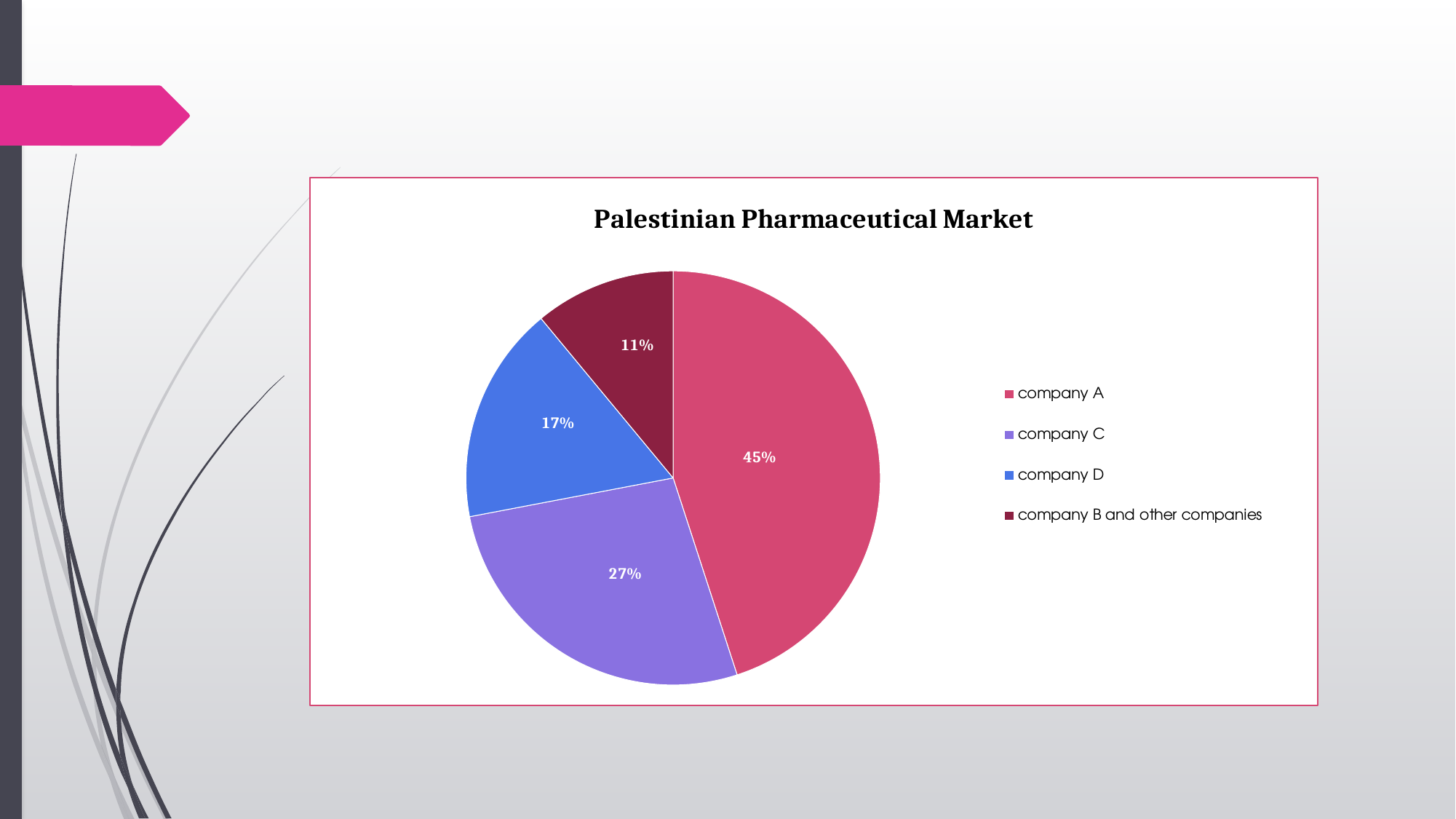

#

### Chart: Palestinian Pharmaceutical Market

| Category | Sales |
|---|---|
| company A | 0.45 |
| company C | 0.27 |
| company D | 0.17 |
| company B and other companies | 0.11 |